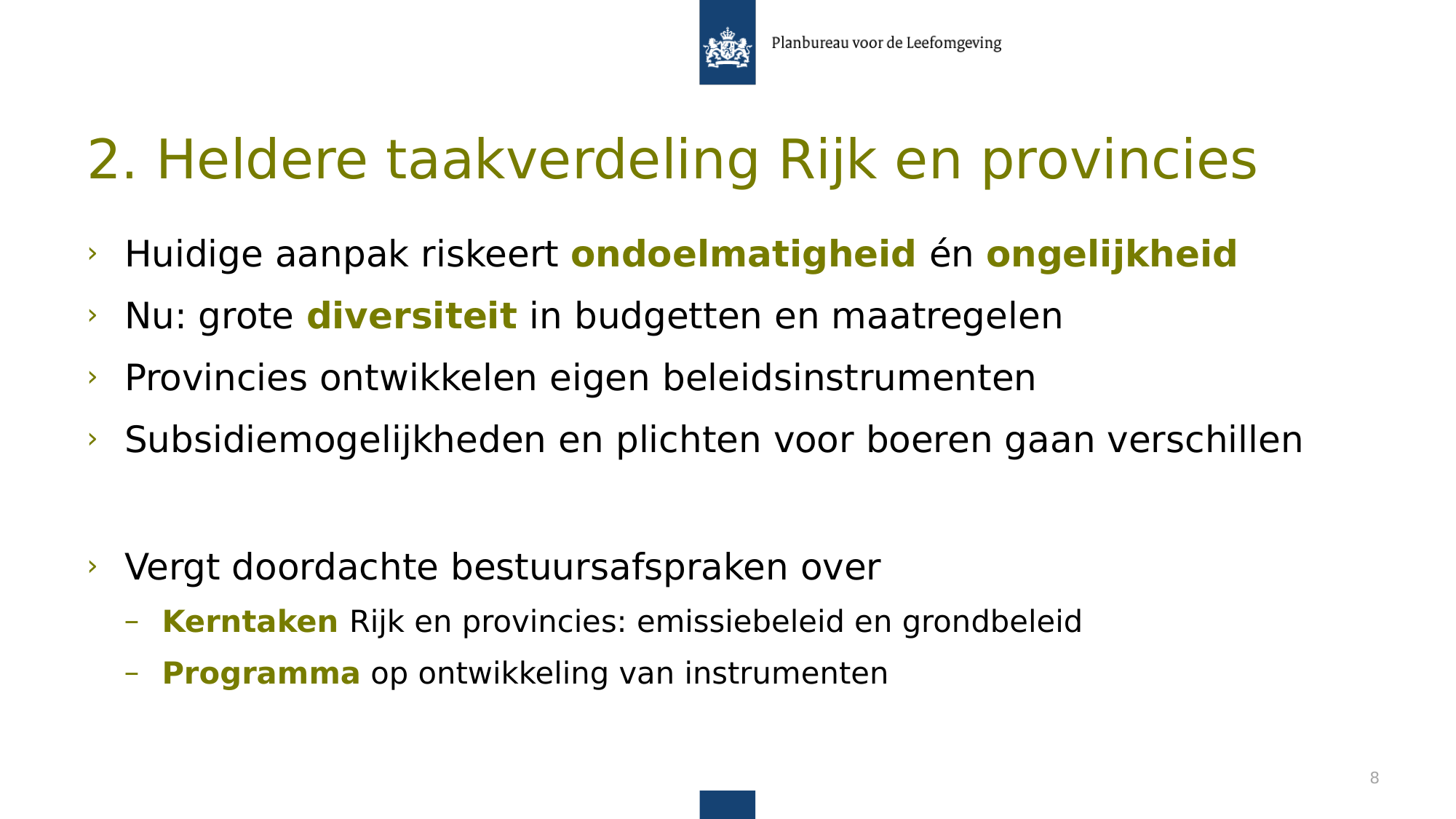

# 2. Heldere taakverdeling Rijk en provincies
Huidige aanpak riskeert ondoelmatigheid én ongelijkheid
Nu: grote diversiteit in budgetten en maatregelen
Provincies ontwikkelen eigen beleidsinstrumenten
Subsidiemogelijkheden en plichten voor boeren gaan verschillen

Vergt doordachte bestuursafspraken over
Kerntaken Rijk en provincies: emissiebeleid en grondbeleid
Programma op ontwikkeling van instrumenten

8